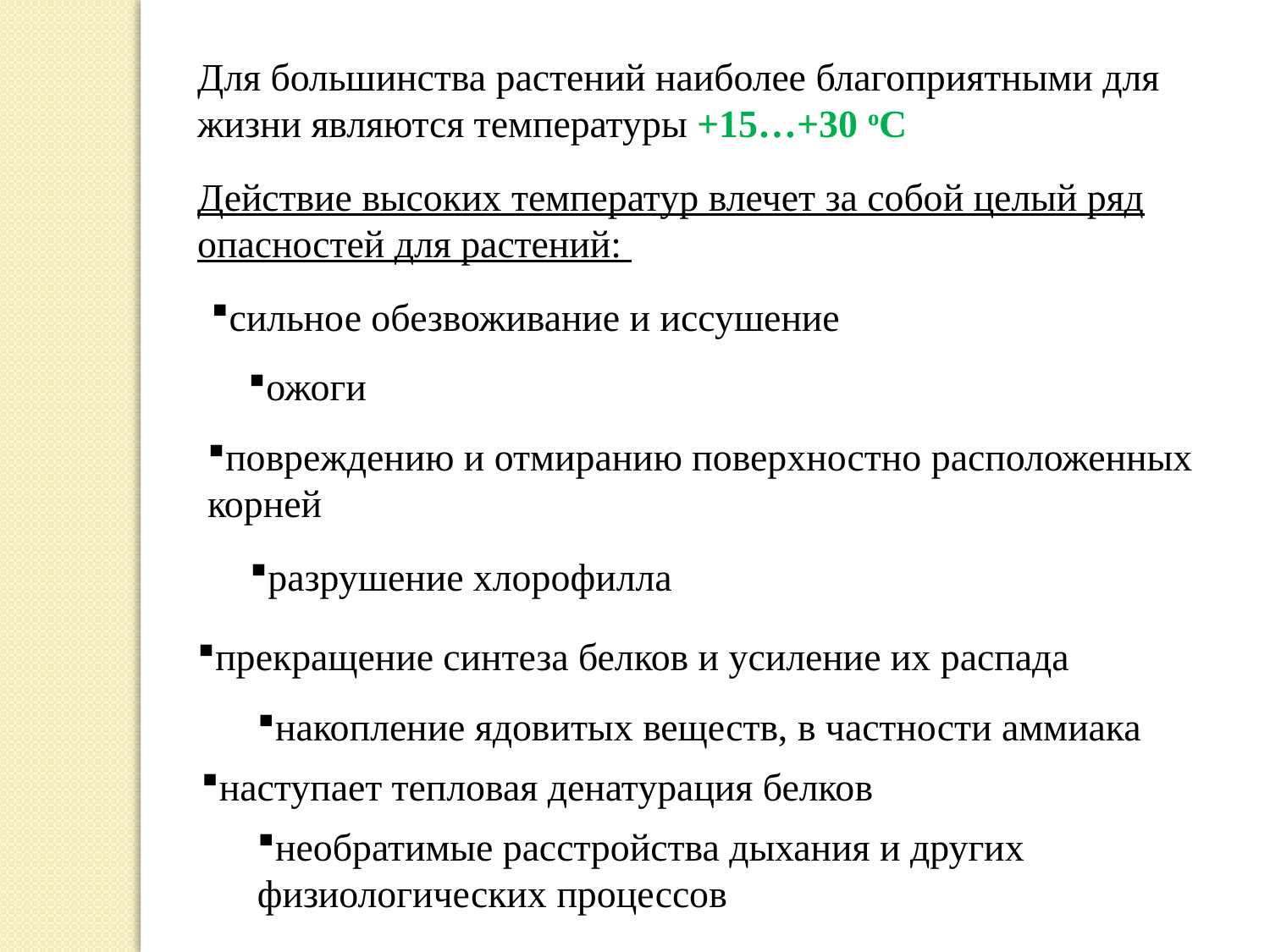

Для большинства растений наиболее благоприятными для жизни являются температуры +15…+30 оС
Действие высоких температур влечет за собой целый ряд опасностей для растений:
сильное обезвоживание и иссушение
ожоги
повреждению и отмиранию поверхностно расположенных корней
разрушение хлорофилла
прекращение синтеза белков и усиление их распада
накопление ядовитых веществ, в частности аммиака
наступает тепловая денатурация белков
необратимые расстройства дыхания и других физиологических процессов